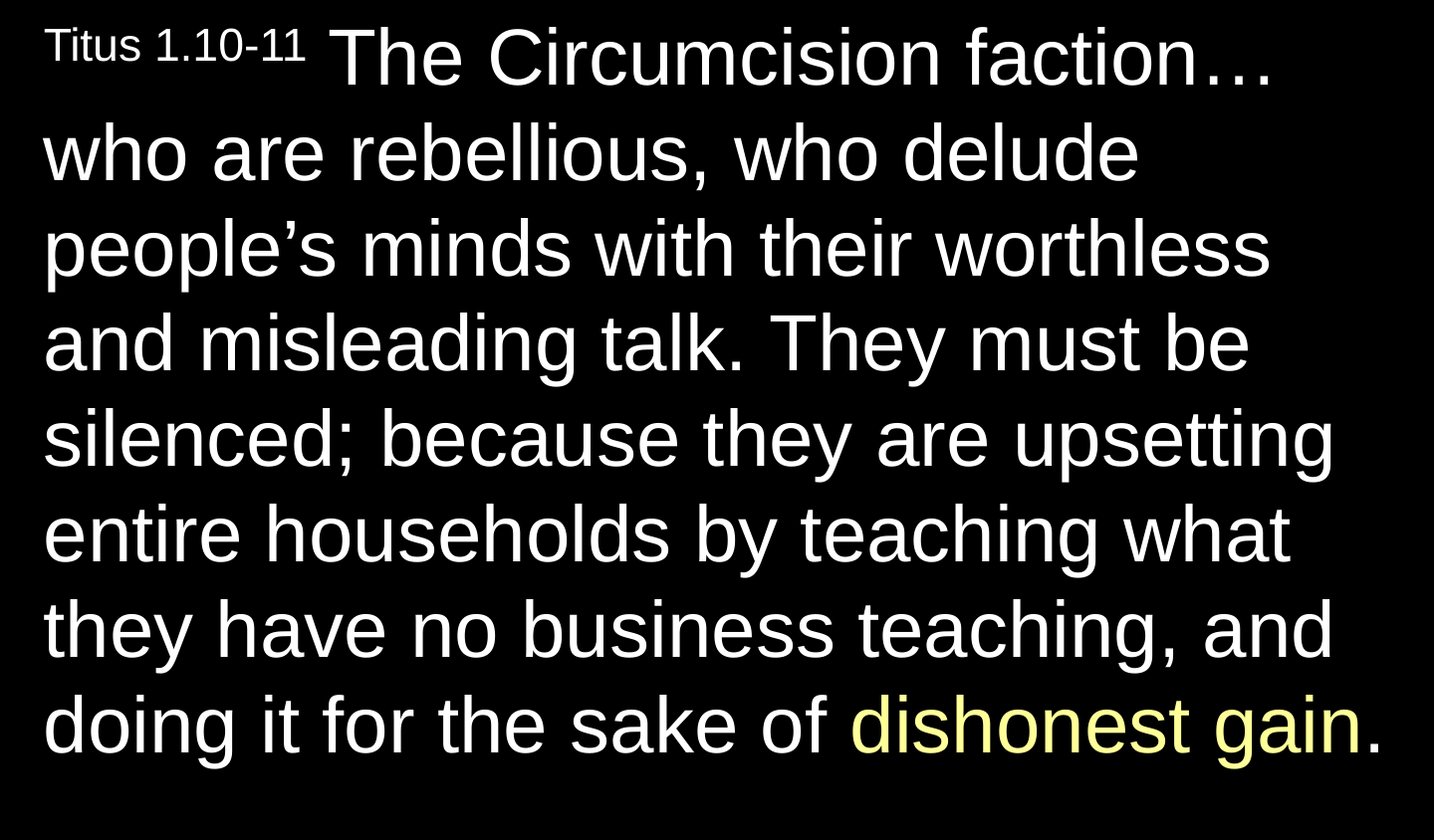

Titus 1.10-11 The Circumcision faction…who are rebellious, who delude people’s minds with their worthless and misleading talk. They must be silenced; because they are upsetting entire households by teaching what they have no business teaching, and doing it for the sake of dishonest gain.